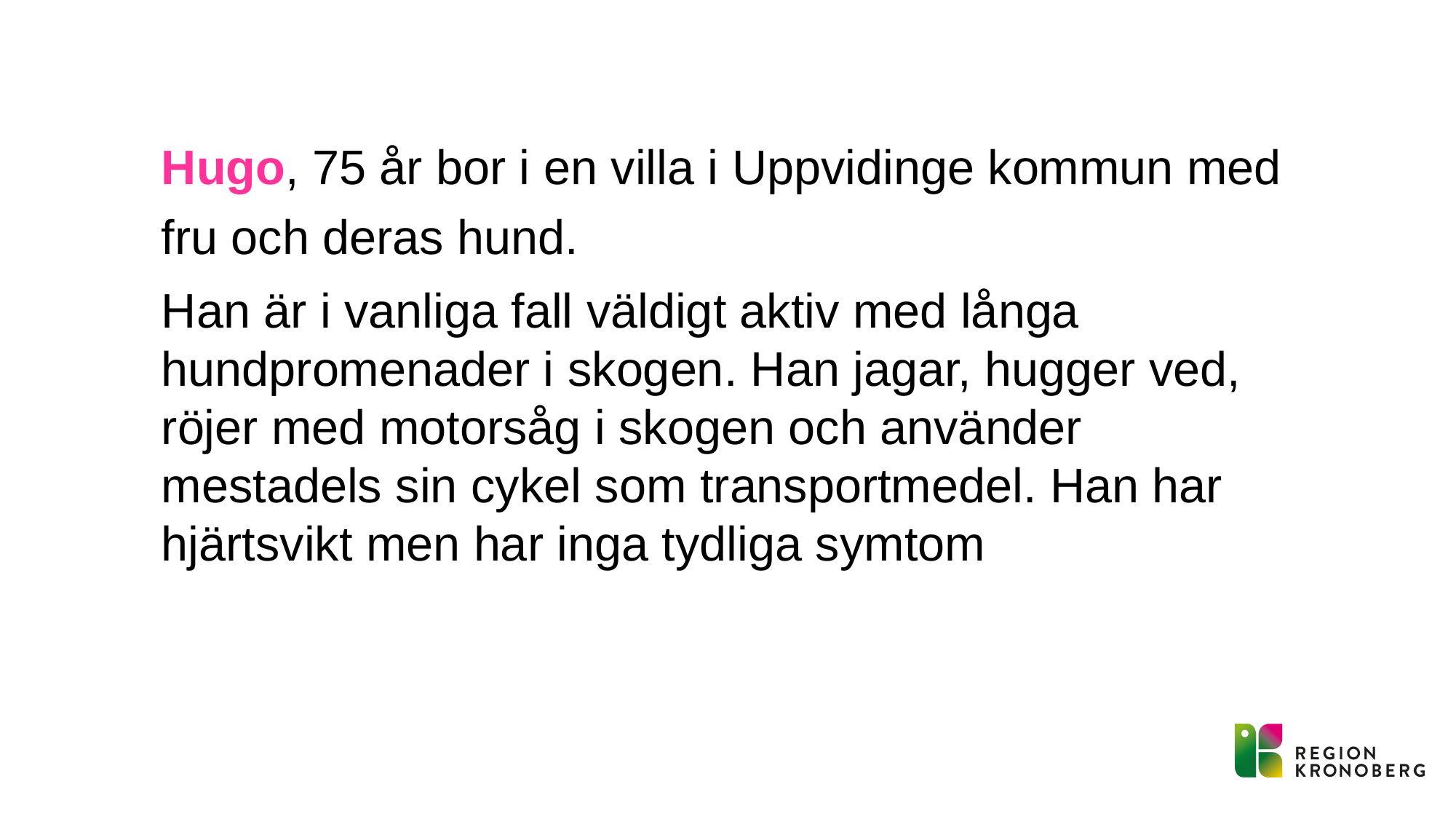

Hugo, 75 år bor i en villa i Uppvidinge kommun med fru och deras hund.
Han är i vanliga fall väldigt aktiv med långa hundpromenader i skogen. Han jagar, hugger ved, röjer med motorsåg i skogen och använder mestadels sin cykel som transportmedel. Han har hjärtsvikt men har inga tydliga symtom